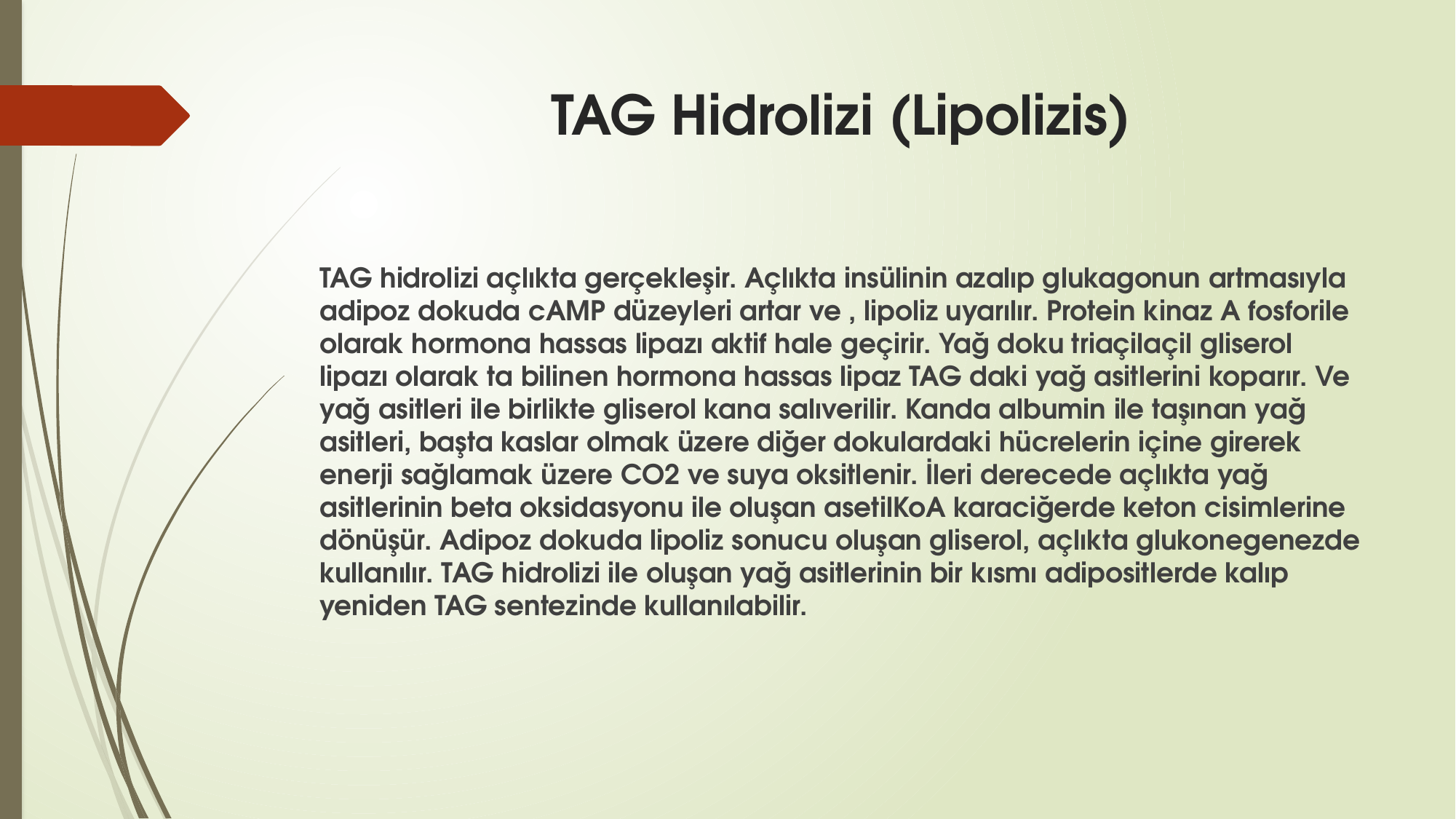

# TAG Hidrolizi (Lipolizis)
TAG hidrolizi açlıkta gerçekleşir. Açlıkta insülinin azalıp glukagonun artmasıyla adipoz dokuda cAMP düzeyleri artar ve , lipoliz uyarılır. Protein kinaz A fosforile olarak hormona hassas lipazı aktif hale geçirir. Yağ doku triaçilaçil gliserol lipazı olarak ta bilinen hormona hassas lipaz TAG daki yağ asitlerini koparır. Ve yağ asitleri ile birlikte gliserol kana salıverilir. Kanda albumin ile taşınan yağ asitleri, başta kaslar olmak üzere diğer dokulardaki hücrelerin içine girerek enerji sağlamak üzere CO2 ve suya oksitlenir. İleri derecede açlıkta yağ asitlerinin beta oksidasyonu ile oluşan asetilKoA karaciğerde keton cisimlerine dönüşür. Adipoz dokuda lipoliz sonucu oluşan gliserol, açlıkta glukonegenezde kullanılır. TAG hidrolizi ile oluşan yağ asitlerinin bir kısmı adipositlerde kalıp yeniden TAG sentezinde kullanılabilir.